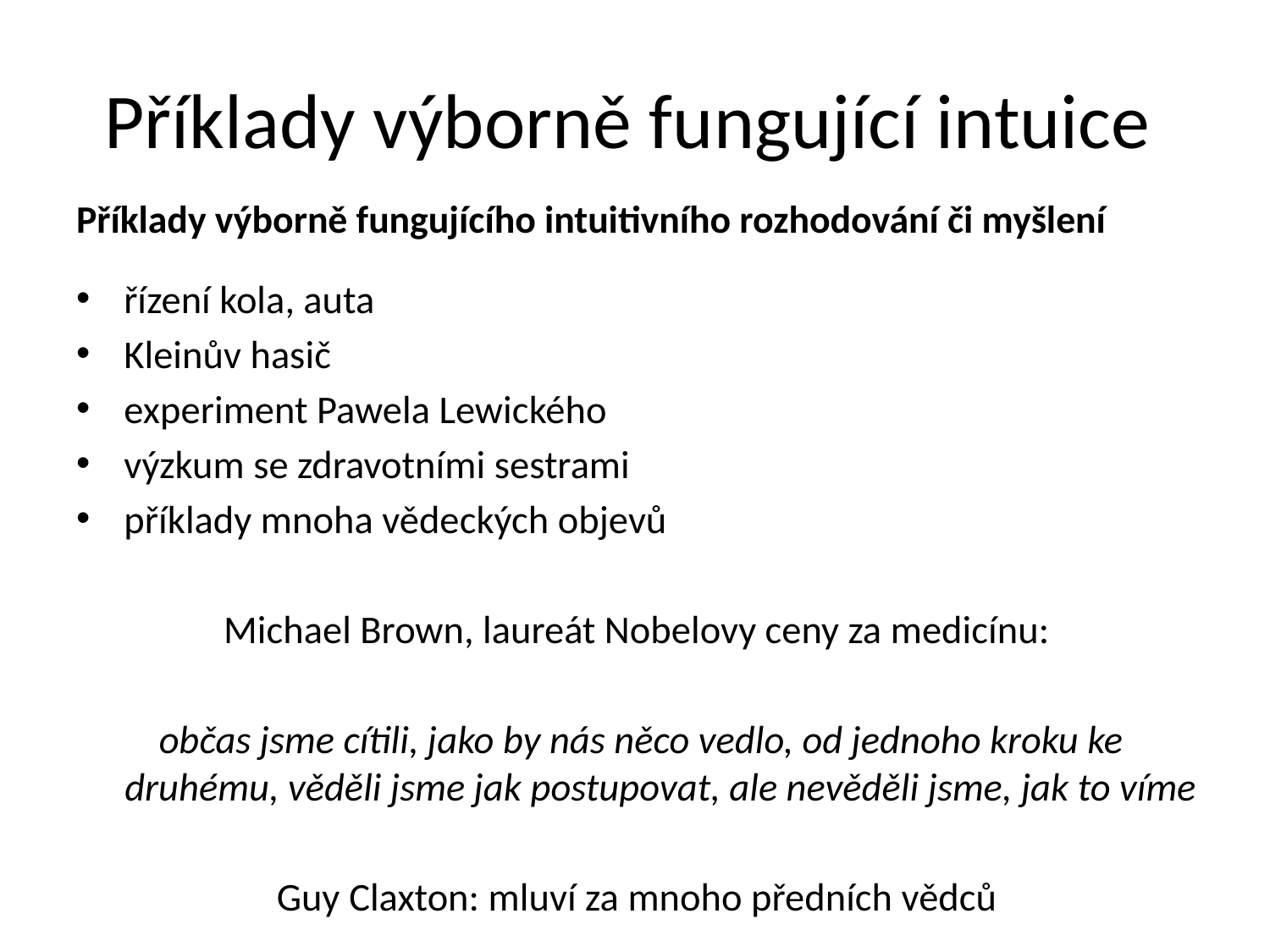

# Příklady výborně fungující intuice
Příklady výborně fungujícího intuitivního rozhodování či myšlení
řízení kola, auta
Kleinův hasič
experiment Pawela Lewického
výzkum se zdravotními sestrami
příklady mnoha vědeckých objevů

Michael Brown, laureát Nobelovy ceny za medicínu:

 občas jsme cítili, jako by nás něco vedlo, od jednoho kroku ke druhému, věděli jsme jak postupovat, ale nevěděli jsme, jak to víme

Guy Claxton: mluví za mnoho předních vědců